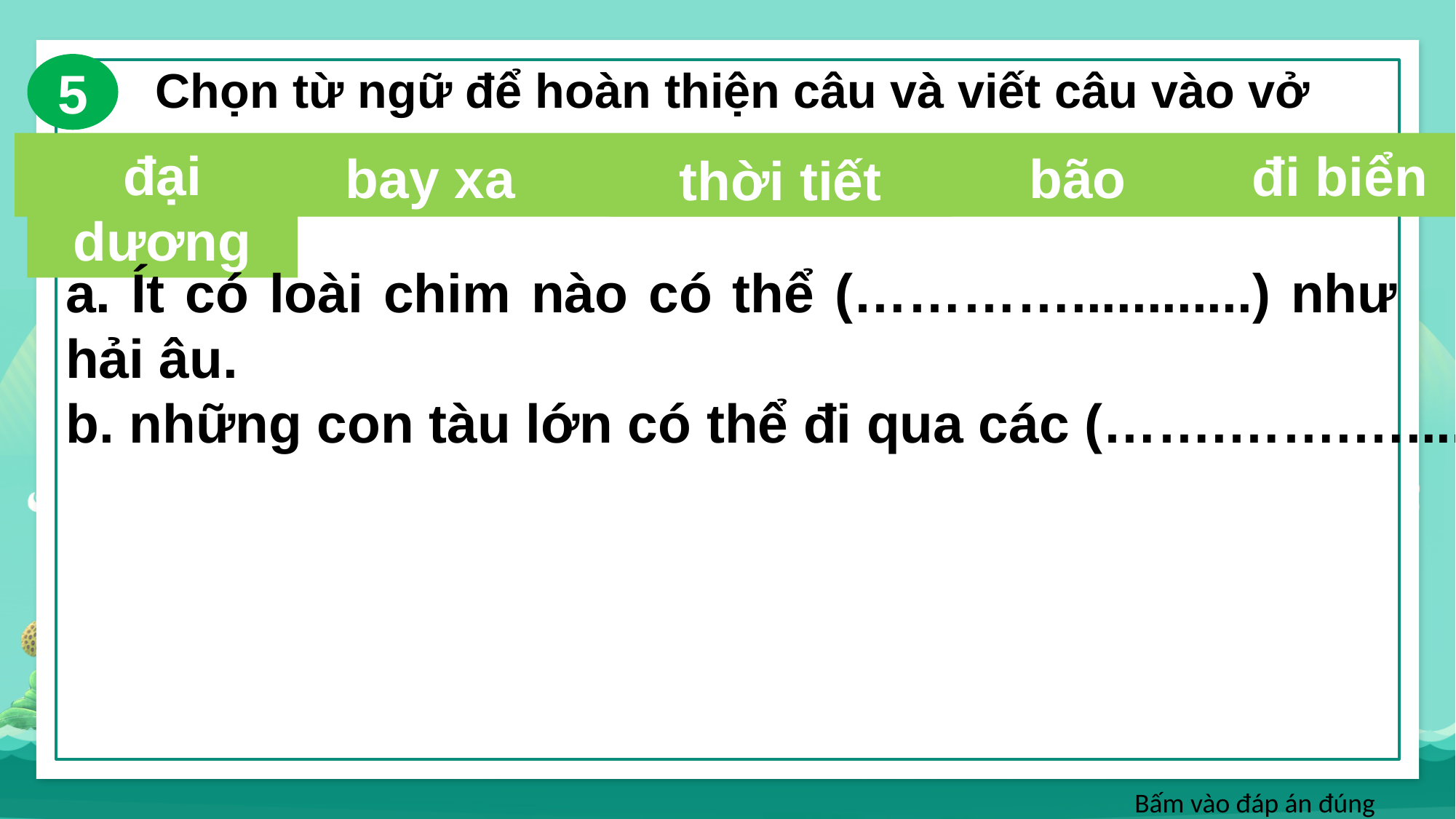

Chọn từ ngữ để hoàn thiện câu và viết câu vào vở
5
nhảy nhót
đại dương
đi biển
bay xa
bão
thời tiết
a. Ít có loài chim nào có thể (…………............) như hải âu.
b. những con tàu lớn có thể đi qua các (…….…….…....).
Bấm vào đáp án đúng